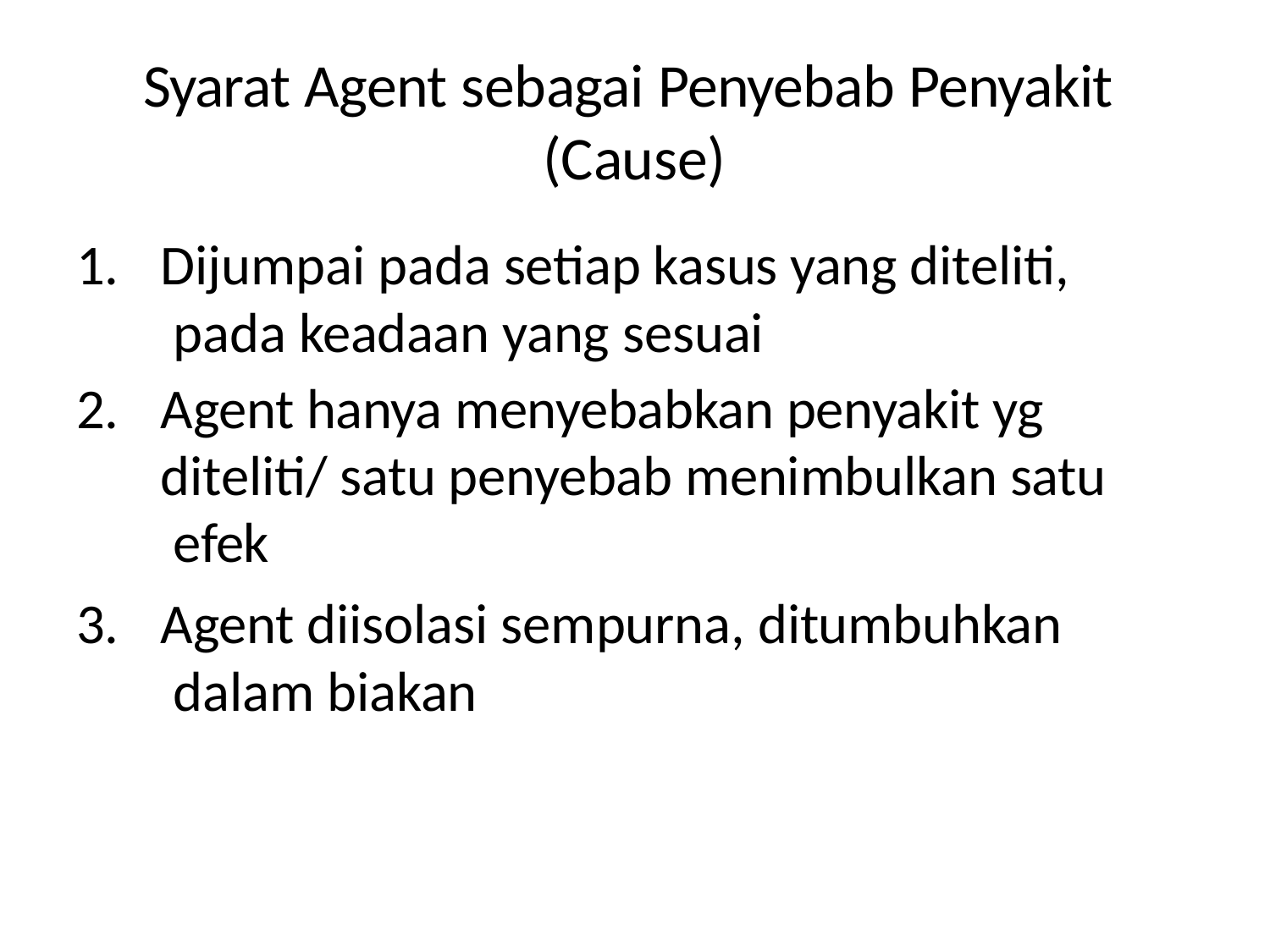

# Syarat Agent sebagai Penyebab Penyakit  (Cause)
Dijumpai pada setiap kasus yang diteliti,  pada keadaan yang sesuai
Agent hanya menyebabkan penyakit yg  diteliti/ satu penyebab menimbulkan satu  efek
Agent diisolasi sempurna, ditumbuhkan  dalam biakan